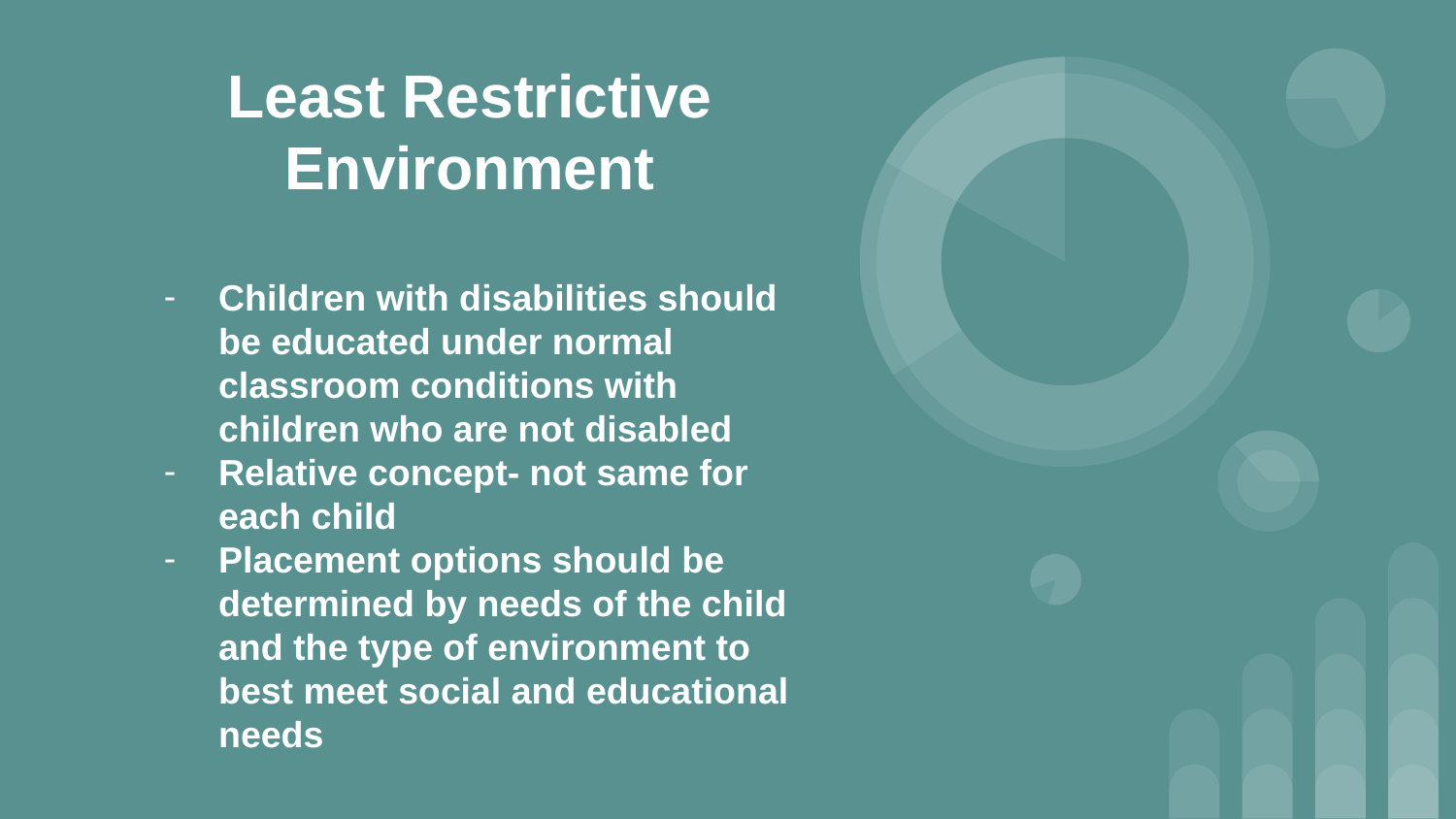

# Least Restrictive Environment

Children with disabilities should be educated under normal classroom conditions with children who are not disabled
Relative concept- not same for each child
Placement options should be determined by needs of the child and the type of environment to best meet social and educational needs